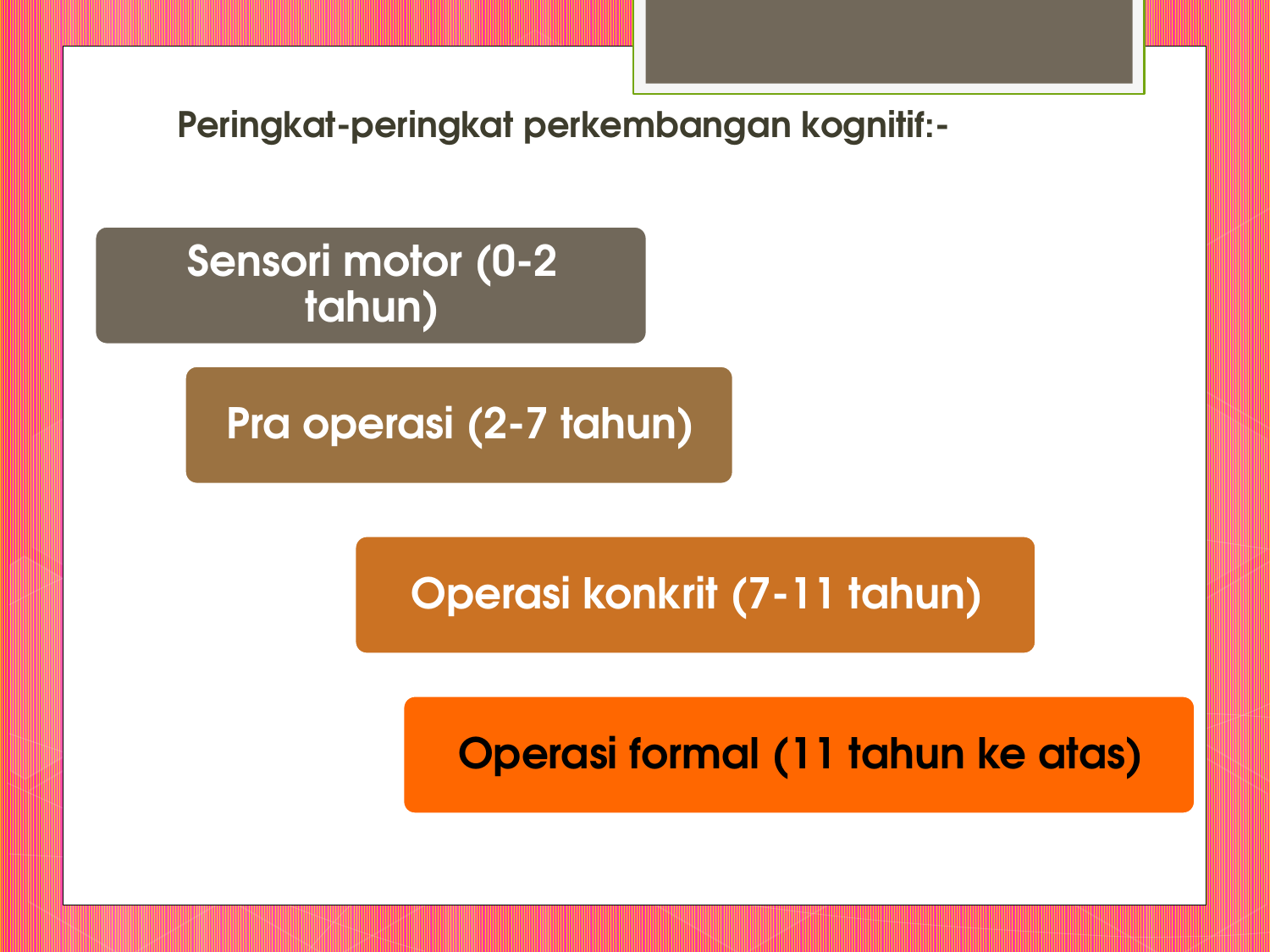

Peringkat-peringkat perkembangan kognitif:-

Sensori motor (0-2 tahun)

Pra operasi (2-7 tahun)

Operasi konkrit (7-11 tahun)

Operasi formal (11 tahun ke atas)